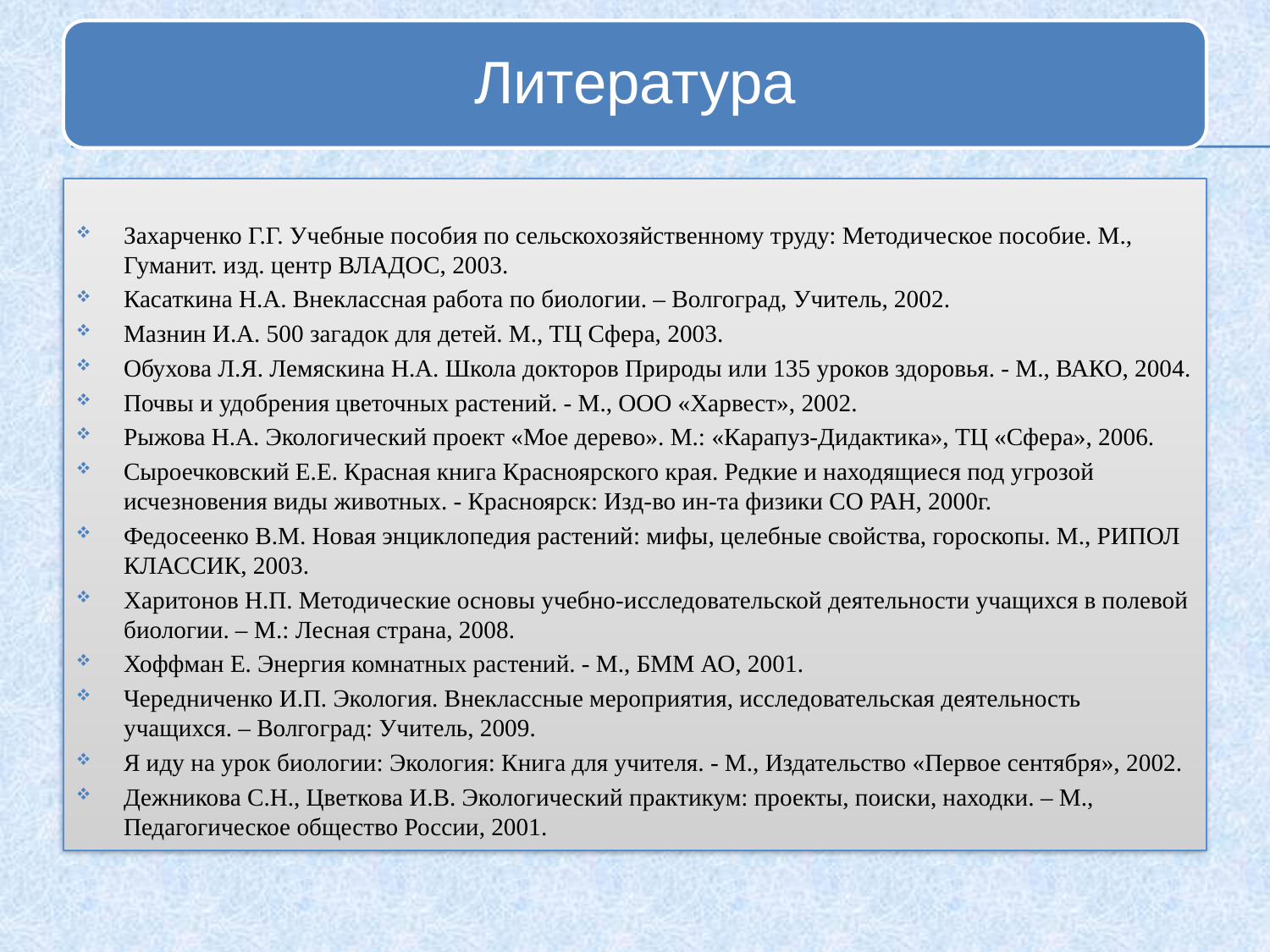

Литература

Захарченко Г.Г. Учебные пособия по сельскохозяйственному труду: Методическое пособие. М., Гуманит. изд. центр ВЛАДОС, 2003.
Касаткина Н.А. Внеклассная работа по биологии. – Волгоград, Учитель, 2002.
Мазнин И.А. 500 загадок для детей. М., ТЦ Сфера, 2003.
Обухова Л.Я. Лемяскина Н.А. Школа докторов Природы или 135 уроков здоровья. - М., ВАКО, 2004.
Почвы и удобрения цветочных растений. - М., ООО «Харвест», 2002.
Рыжова Н.А. Экологический проект «Мое дерево». М.: «Карапуз-Дидактика», ТЦ «Сфера», 2006.
Сыроечковский Е.Е. Красная книга Красноярского края. Редкие и находящиеся под угрозой исчезновения виды животных. - Красноярск: Изд-во ин-та физики СО РАН, 2000г.
Федосеенко В.М. Новая энциклопедия растений: мифы, целебные свойства, гороскопы. М., РИПОЛ КЛАССИК, 2003.
Харитонов Н.П. Методические основы учебно-исследовательской деятельности учащихся в полевой биологии. – М.: Лесная страна, 2008.
Хоффман Е. Энергия комнатных растений. - М., БММ АО, 2001.
Чередниченко И.П. Экология. Внеклассные мероприятия, исследовательская деятельность учащихся. – Волгоград: Учитель, 2009.
Я иду на урок биологии: Экология: Книга для учителя. - М., Издательство «Первое сентября», 2002.
Дежникова С.Н., Цветкова И.В. Экологический практикум: проекты, поиски, находки. – М., Педагогическое общество России, 2001.